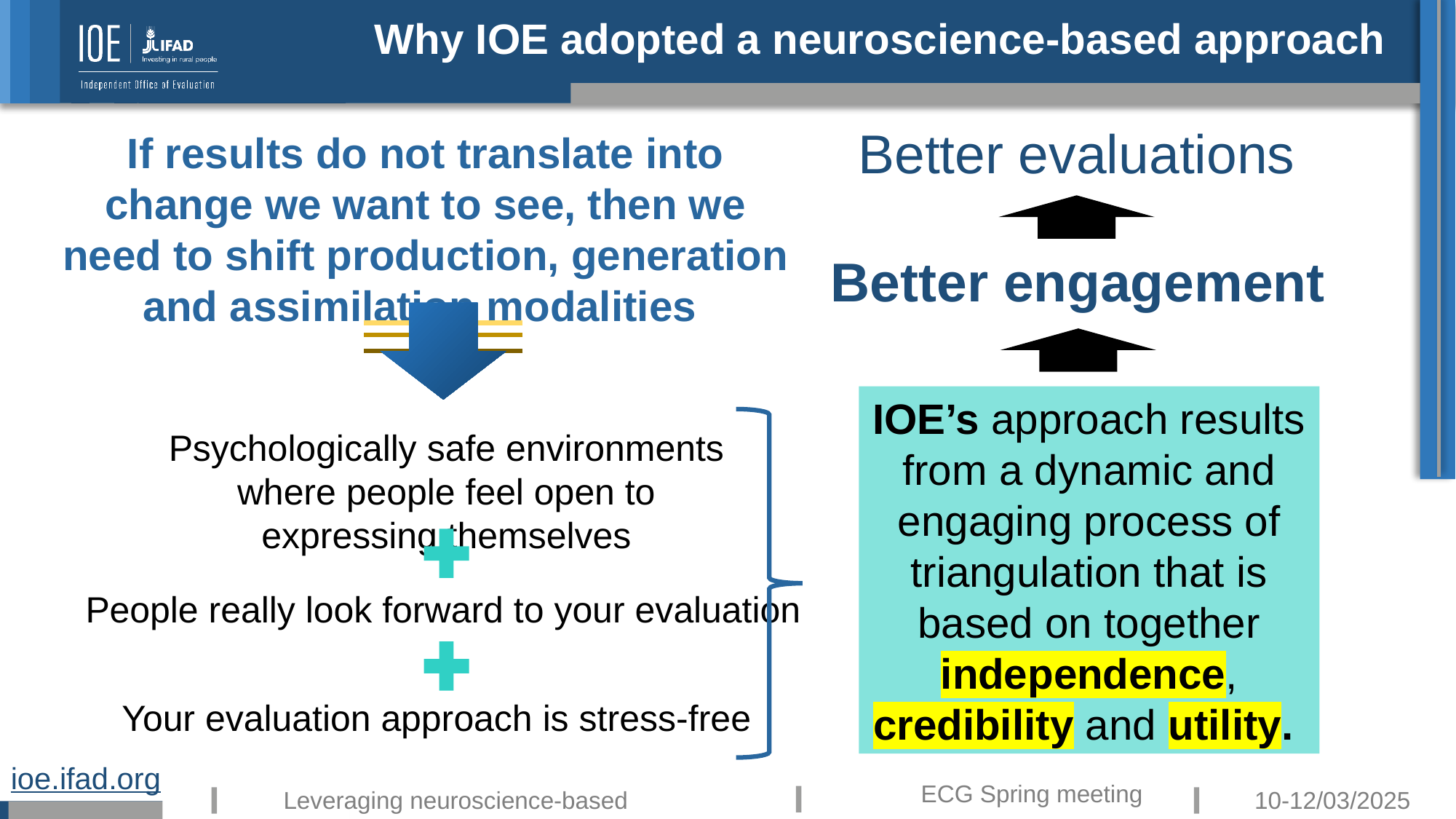

Why IOE adopted a neuroscience-based approach
Better evaluations
If results do not translate into change we want to see, then we need to shift production, generation and assimilation modalities

Better engagement

IOE’s approach results from a dynamic and engaging process of triangulation that is based on together independence, credibility and utility.

Psychologically safe environments where people feel open to expressing themselves

People really look forward to your evaluation

Your evaluation approach is stress-free